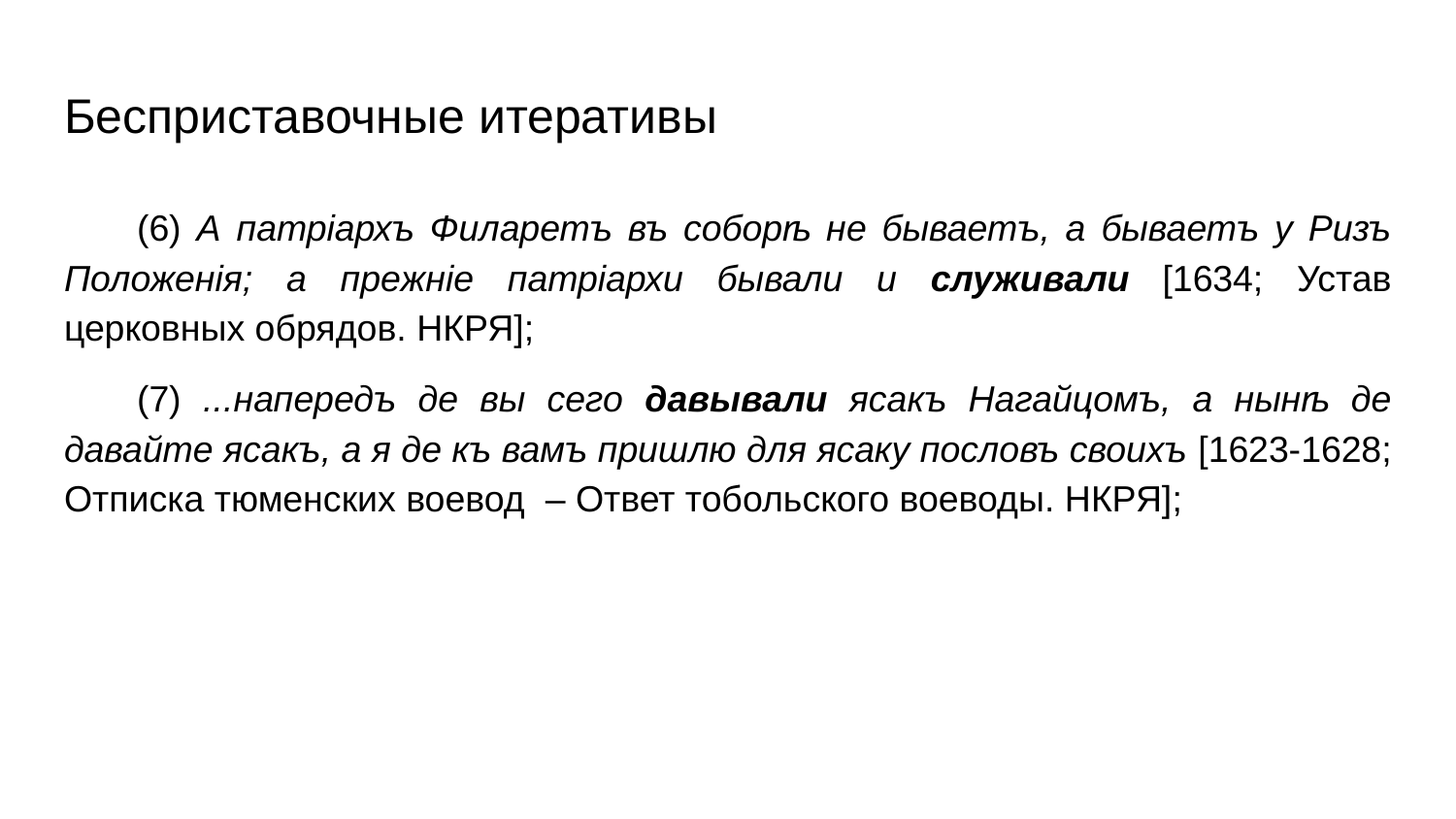

# Бесприставочные итеративы
(6) А патріархъ Филаретъ въ соборѣ не бываетъ, а бываетъ у Ризъ Положенія; а прежніе патріархи бывали и служивали [1634; Устав церковных обрядов. НКРЯ];
(7) ...напередъ де вы сего давывали ясакъ Нагайцомъ, а нынѣ де давайте ясакъ, а я де къ вамъ пришлю для ясаку пословъ своихъ [1623-1628; Отписка тюменских воевод  – Ответ тобольского воеводы. НКРЯ];